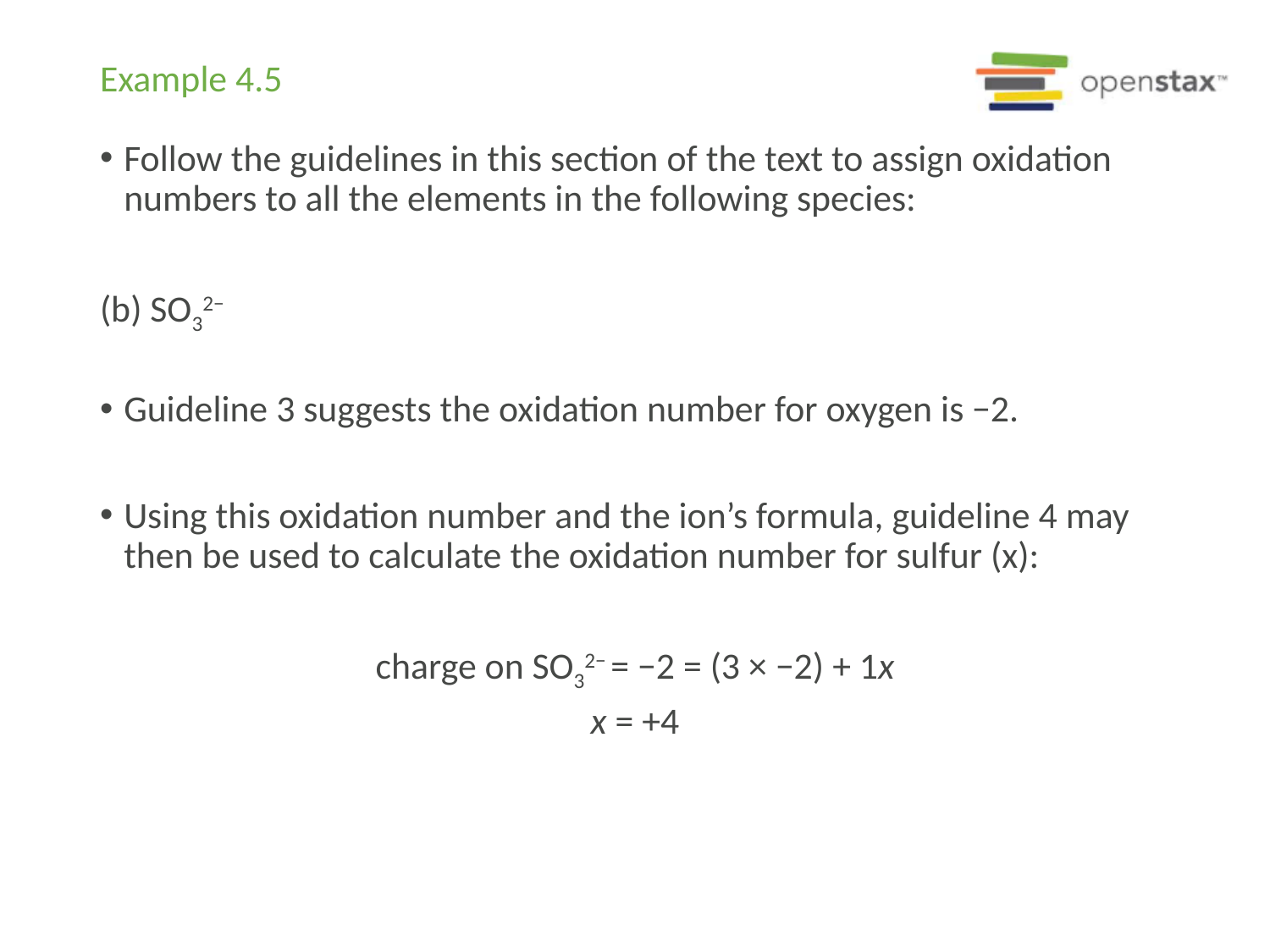

# Example 4.5
Follow the guidelines in this section of the text to assign oxidation numbers to all the elements in the following species:

(b) SO32−

Guideline 3 suggests the oxidation number for oxygen is −2.

Using this oxidation number and the ion’s formula, guideline 4 may then be used to calculate the oxidation number for sulfur (x):

charge on SO32− = −2 = (3 × −2) + 1x
x = +4